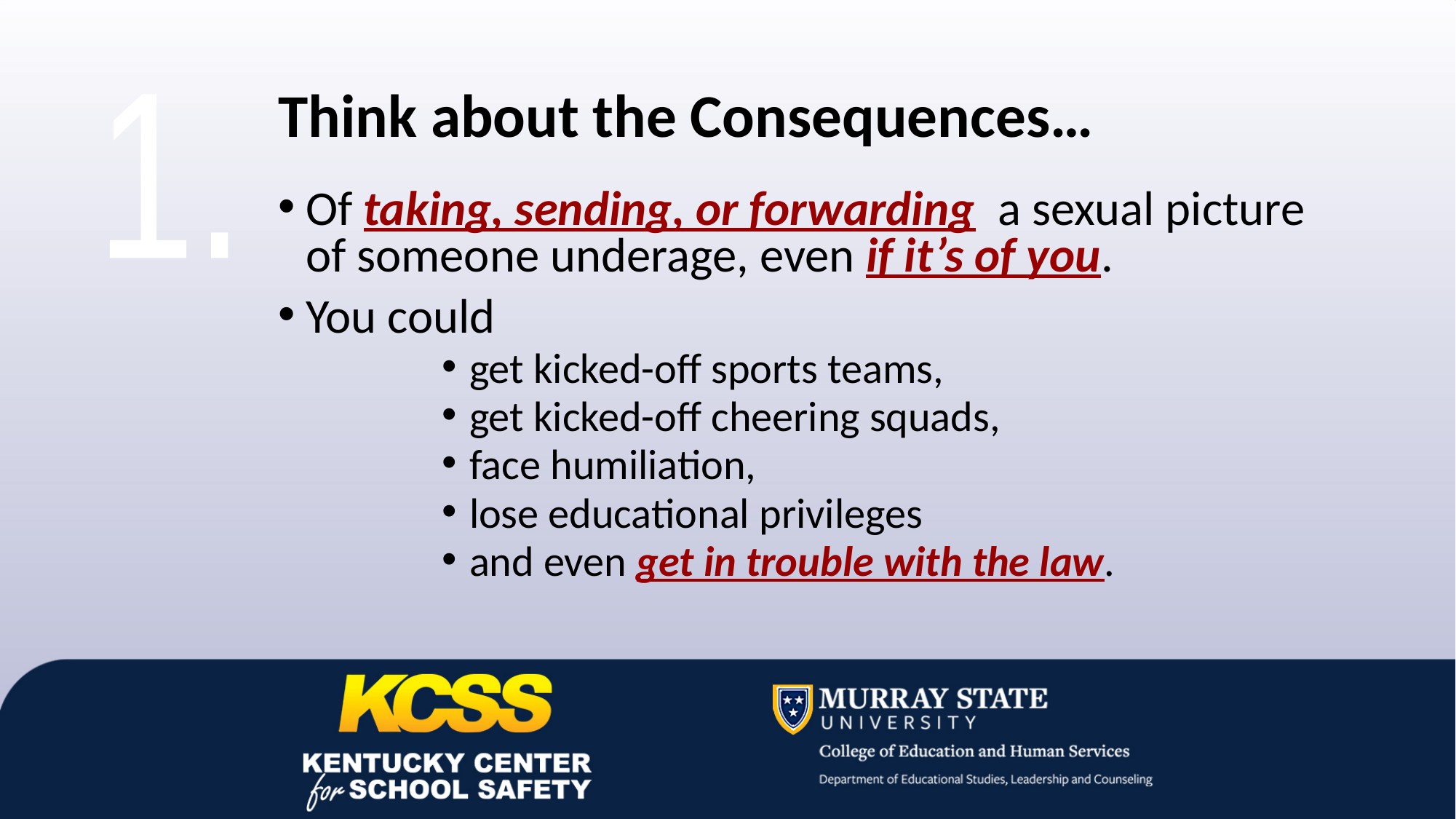

Think about the Consequences…
1.
Of taking, sending, or forwarding  a sexual picture of someone underage, even if it’s of you.
You could
get kicked-off sports teams,
get kicked-off cheering squads,
face humiliation,
lose educational privileges
and even get in trouble with the law.